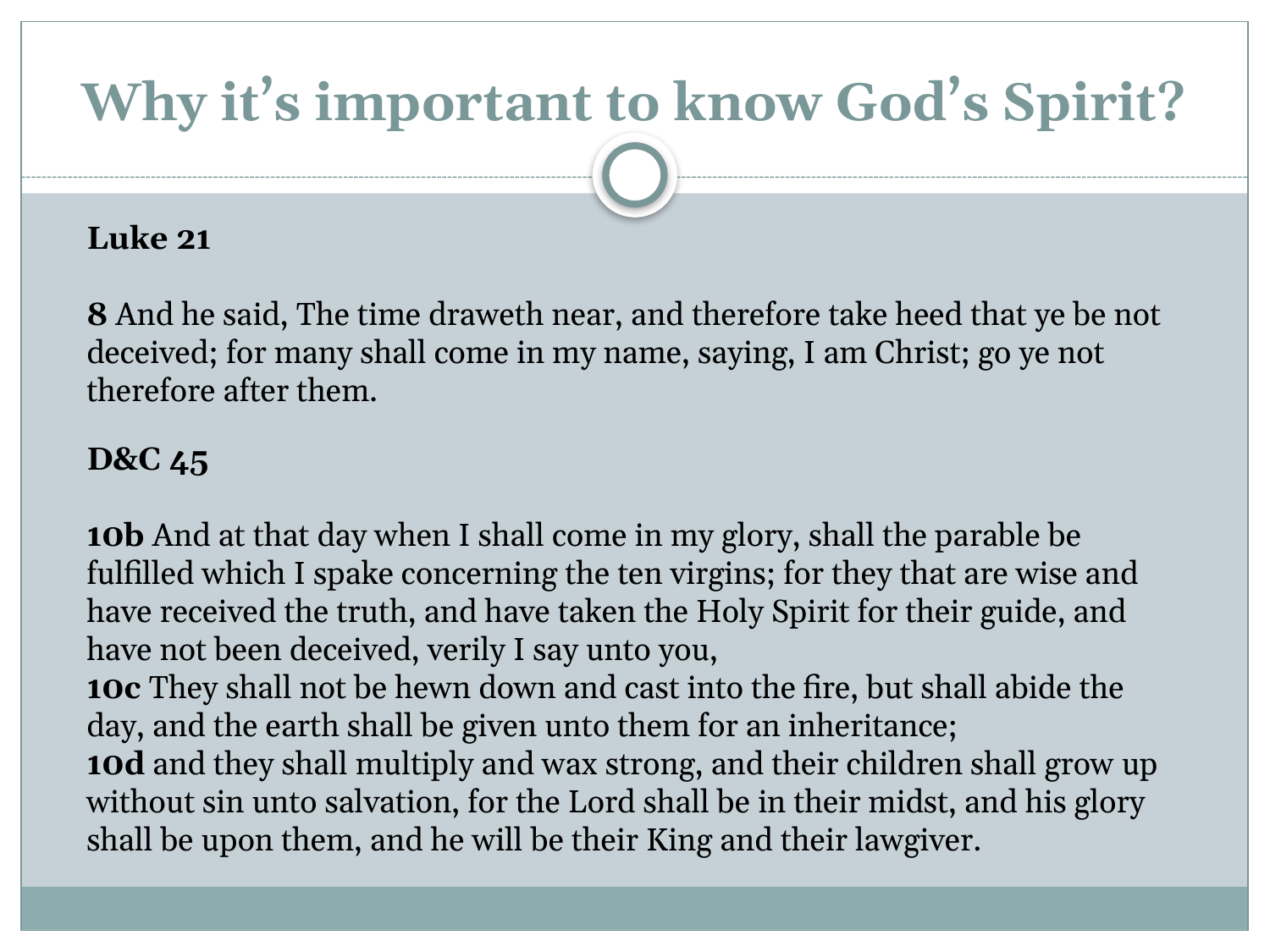

# Why it’s important to know God’s Spirit?
Luke 21

8 And he said, The time draweth near, and therefore take heed that ye be not deceived; for many shall come in my name, saying, I am Christ; go ye not therefore after them.
D&C 45

10b And at that day when I shall come in my glory, shall the parable be fulfilled which I spake concerning the ten virgins; for they that are wise and have received the truth, and have taken the Holy Spirit for their guide, and have not been deceived, verily I say unto you,
10c They shall not be hewn down and cast into the fire, but shall abide the day, and the earth shall be given unto them for an inheritance;
10d and they shall multiply and wax strong, and their children shall grow up without sin unto salvation, for the Lord shall be in their midst, and his glory shall be upon them, and he will be their King and their lawgiver.